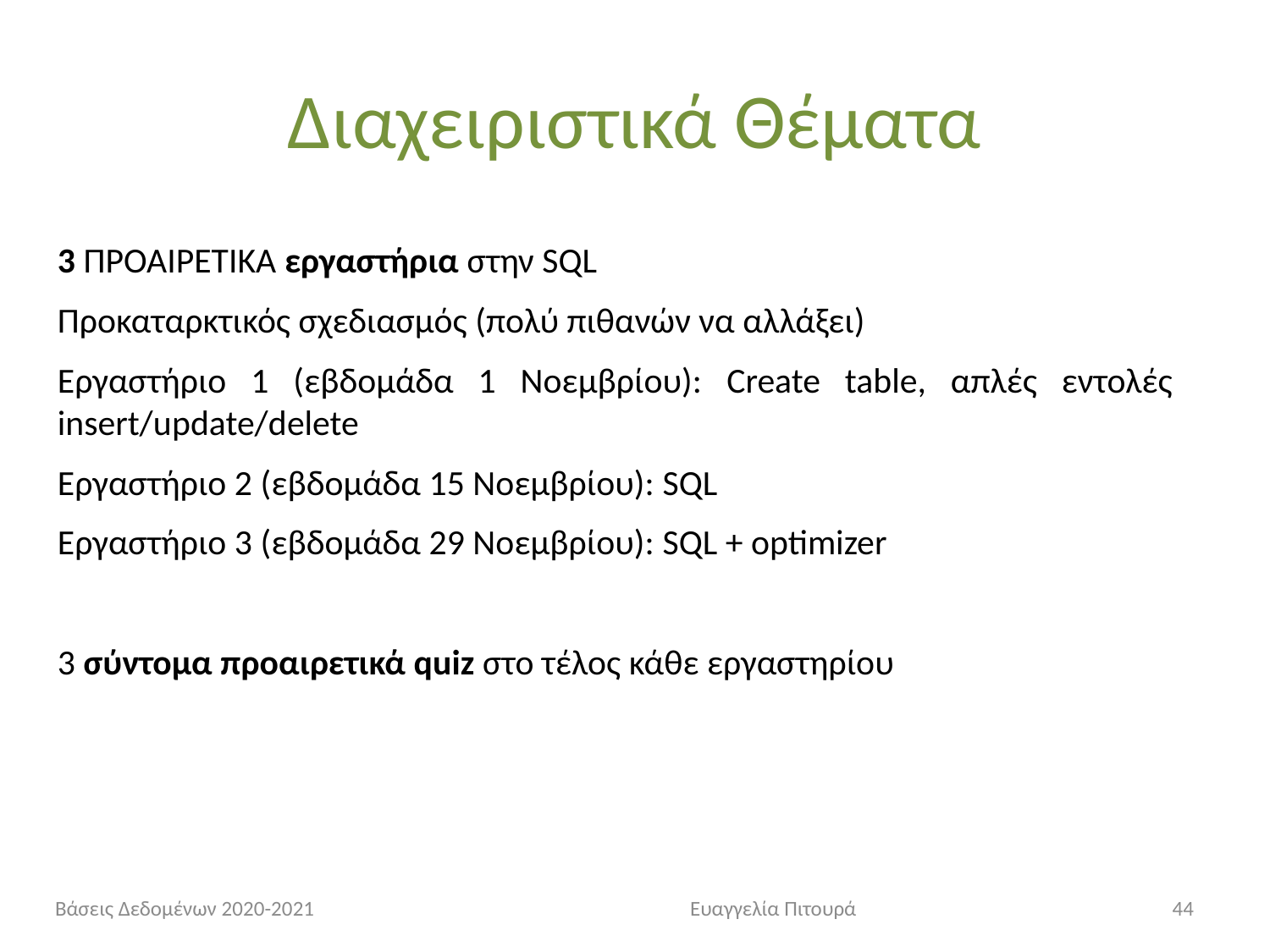

# Διαχειριστικά Θέματα
3 ΠΡΟΑΙΡΕΤΙΚΑ εργαστήρια στην SQL
Προκαταρκτικός σχεδιασμός (πολύ πιθανών να αλλάξει)
Εργαστήριο 1 (εβδομάδα 1 Νοεμβρίου): Create table, απλές εντολές insert/update/delete
Εργαστήριο 2 (εβδομάδα 15 Νοεμβρίου): SQL
Εργαστήριο 3 (εβδομάδα 29 Νοεμβρίου): SQL + optimizer

3 σύντομα προαιρετικά quiz στο τέλος κάθε εργαστηρίου

Βάσεις Δεδομένων 2020-2021			Ευαγγελία Πιτουρά
44